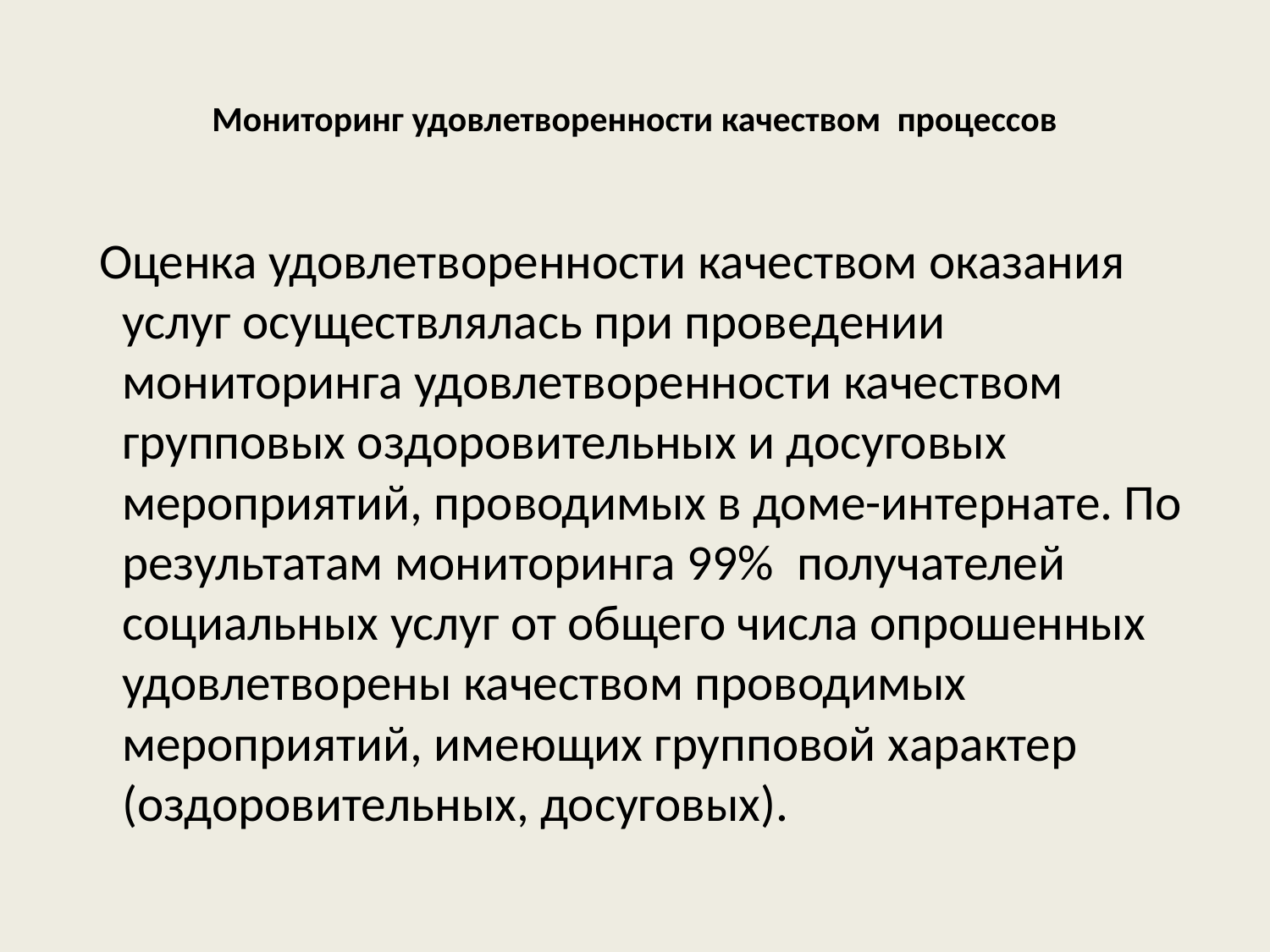

# Мониторинг удовлетворенности качеством  процессов
  Оценка удовлетворенности качеством оказания услуг осуществлялась при проведении мониторинга удовлетворенности качеством групповых оздоровительных и досуговых мероприятий, проводимых в доме-интернате. По результатам мониторинга 99%  получателей социальных услуг от общего числа опрошенных удовлетворены качеством проводимых мероприятий, имеющих групповой характер (оздоровительных, досуговых).